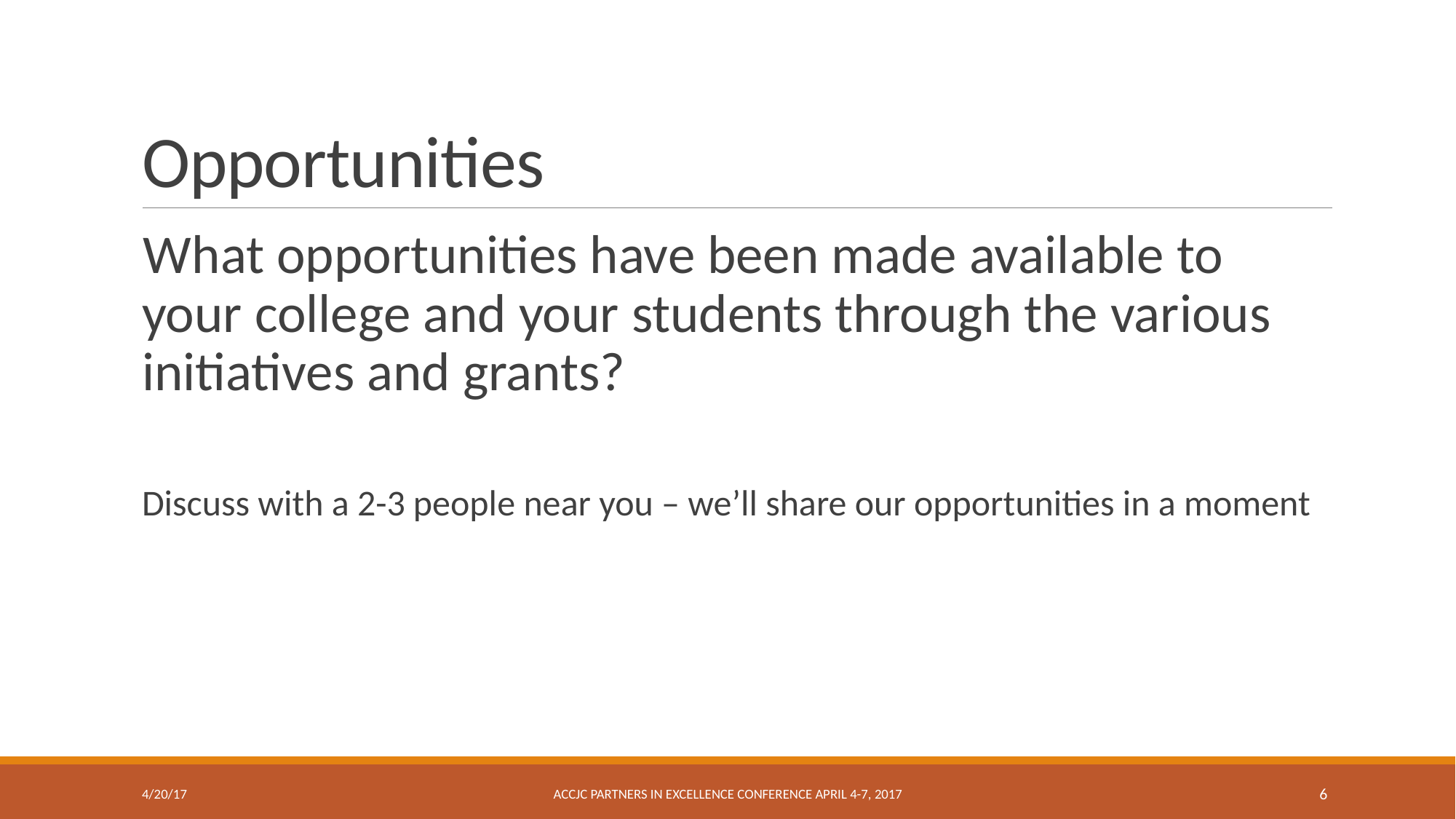

# Opportunities
What opportunities have been made available to your college and your students through the various initiatives and grants?

Discuss with a 2-3 people near you – we’ll share our opportunities in a moment
4/20/17
ACCJC Partners in Excellence Conference April 4-7, 2017
6